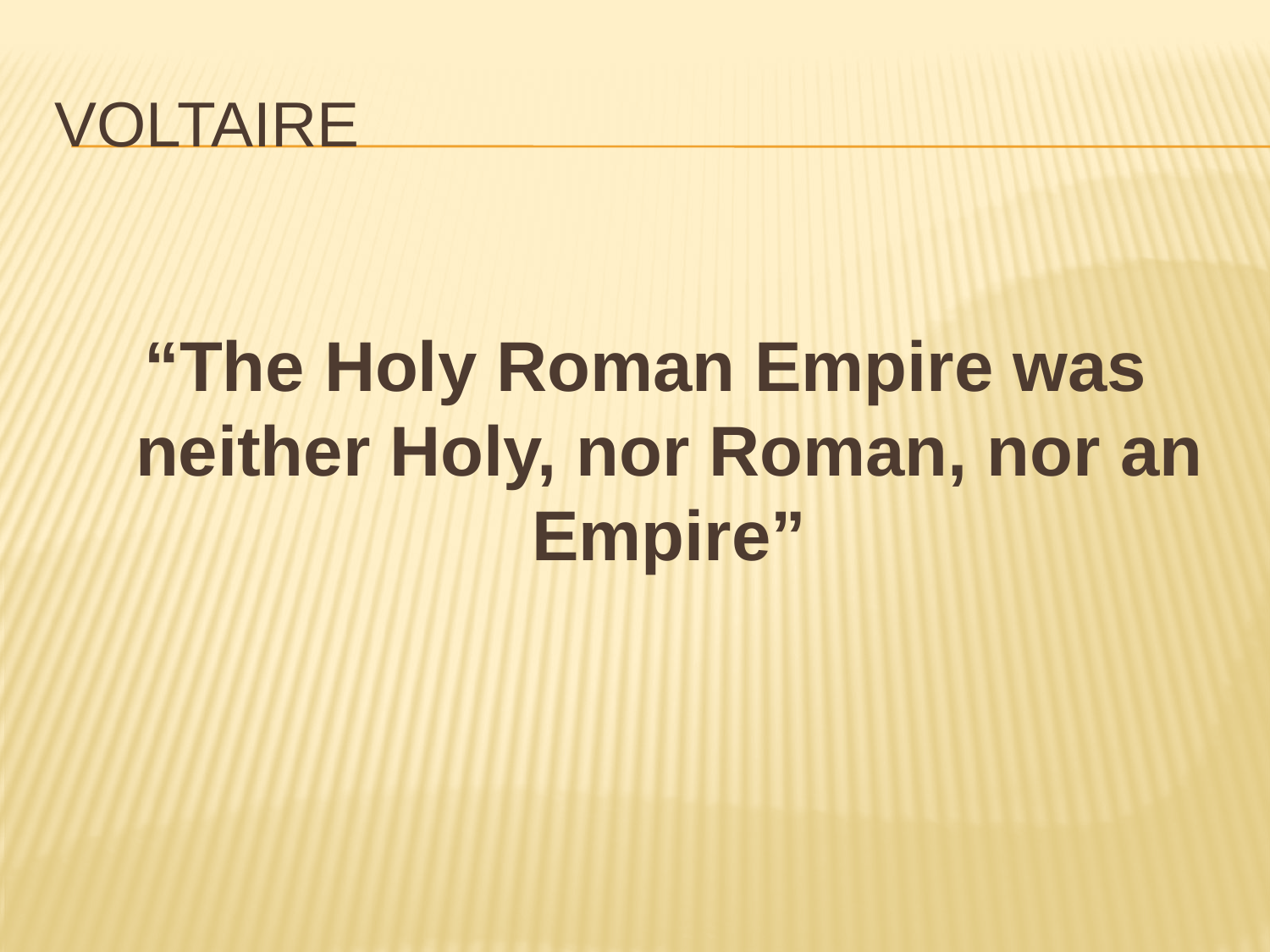

# Voltaire

“The Holy Roman Empire was neither Holy, nor Roman, nor an Empire”